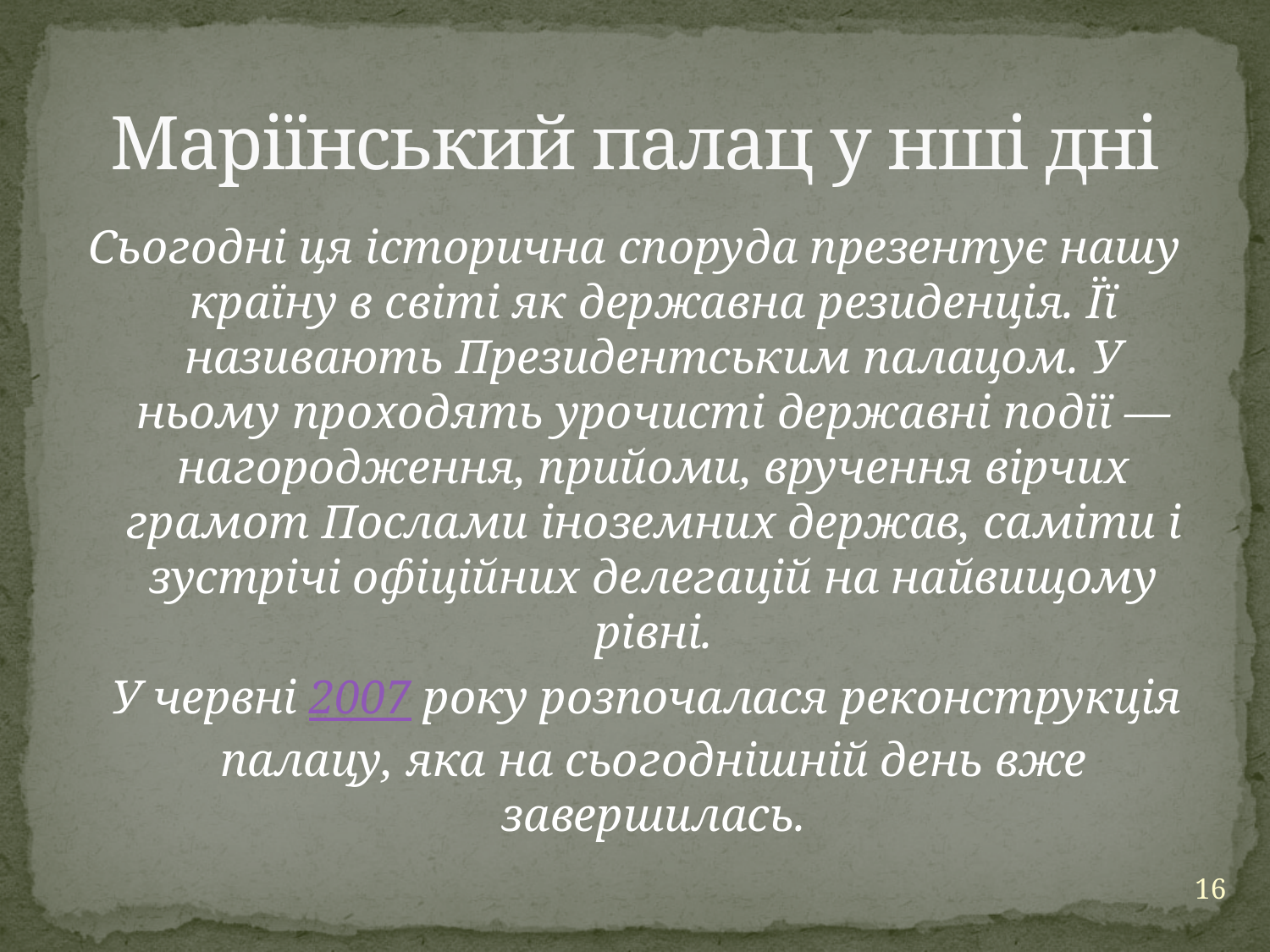

# Маріїнський палац у нші дні
Сьогодні ця історична споруда презентує нашу країну в світі як державна резиденція. Її називають Президентським палацом. У ньому проходять урочисті державні події — нагородження, прийоми, вручення вірчих грамот Послами іноземних держав, саміти і зустрічі офіційних делегацій на найвищому рівні.
  У червні 2007 року розпочалася реконструкція палацу, яка на сьогоднішній день вже завершилась.

16